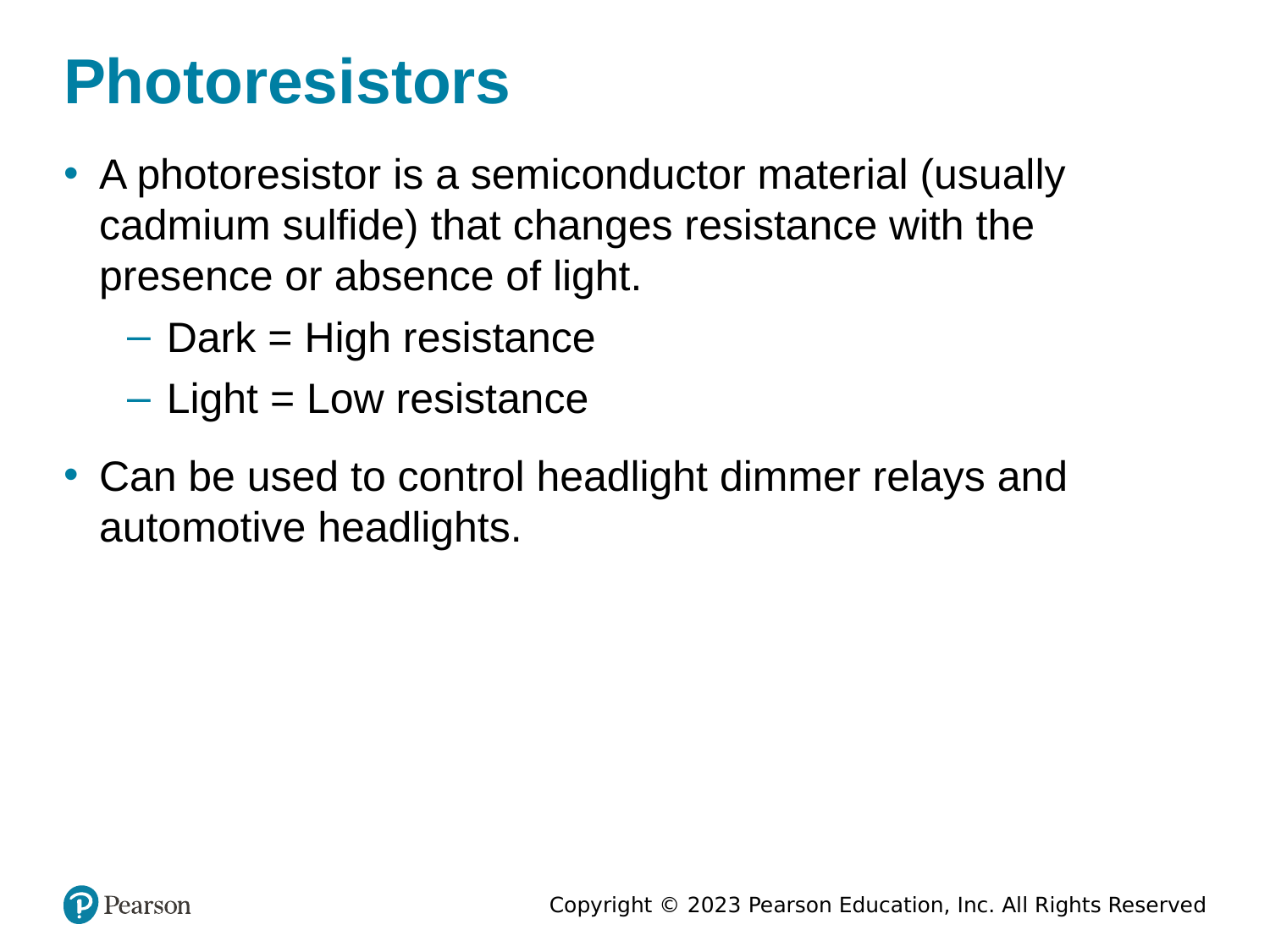

# Photoresistors
A photoresistor is a semiconductor material (usually cadmium sulfide) that changes resistance with the presence or absence of light.
Dark = High resistance
Light = Low resistance
Can be used to control headlight dimmer relays and automotive headlights.